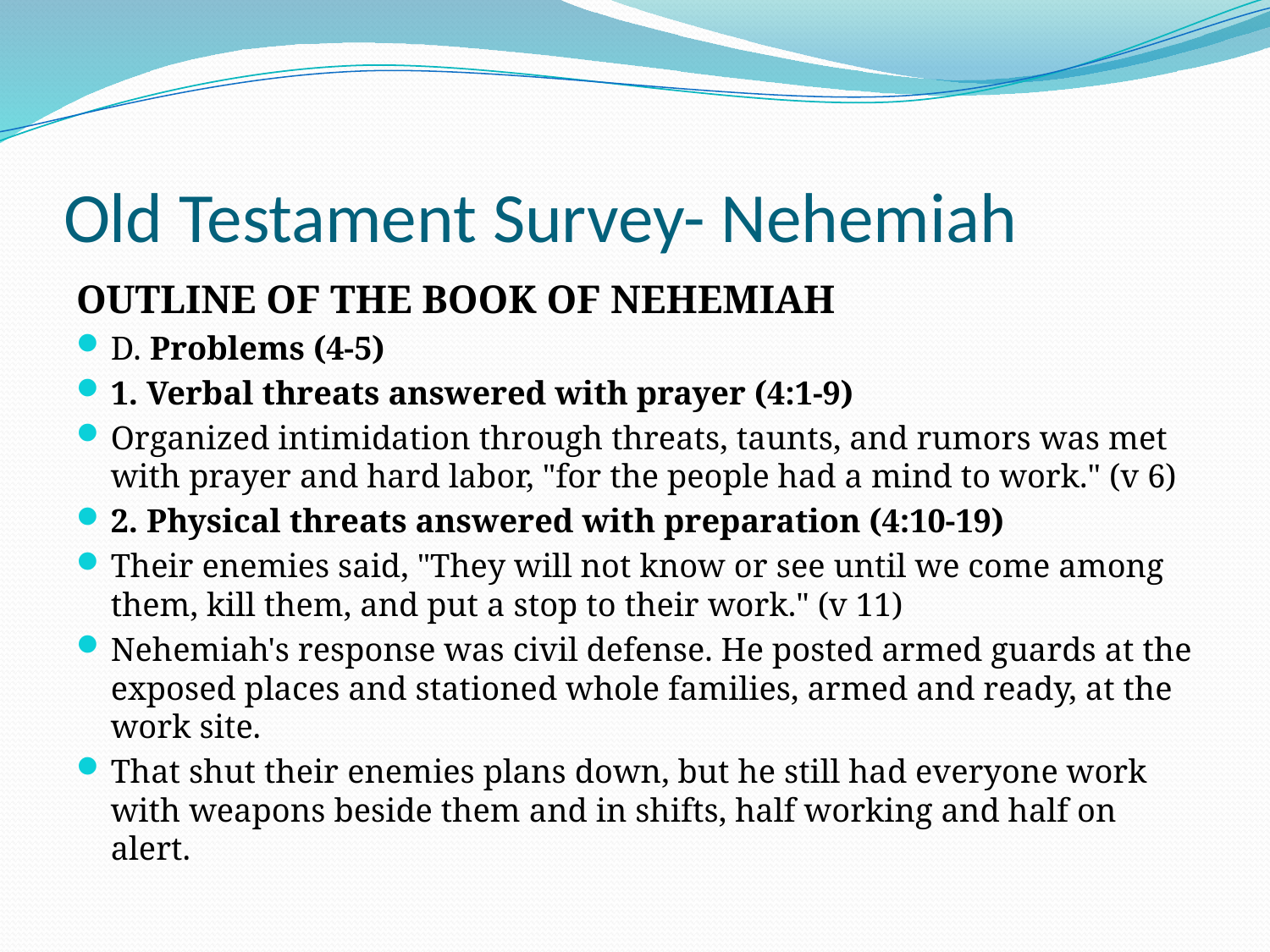

# Old Testament Survey- Nehemiah
OUTLINE OF THE BOOK OF NEHEMIAH
D. Problems (4-5)
1. Verbal threats answered with prayer (4:1-9)
Organized intimidation through threats, taunts, and rumors was met with prayer and hard labor, "for the people had a mind to work." (v 6)
2. Physical threats answered with preparation (4:10-19)
Their enemies said, "They will not know or see until we come among them, kill them, and put a stop to their work." (v 11)
Nehemiah's response was civil defense. He posted armed guards at the exposed places and stationed whole families, armed and ready, at the work site.
That shut their enemies plans down, but he still had everyone work with weapons beside them and in shifts, half working and half on alert.